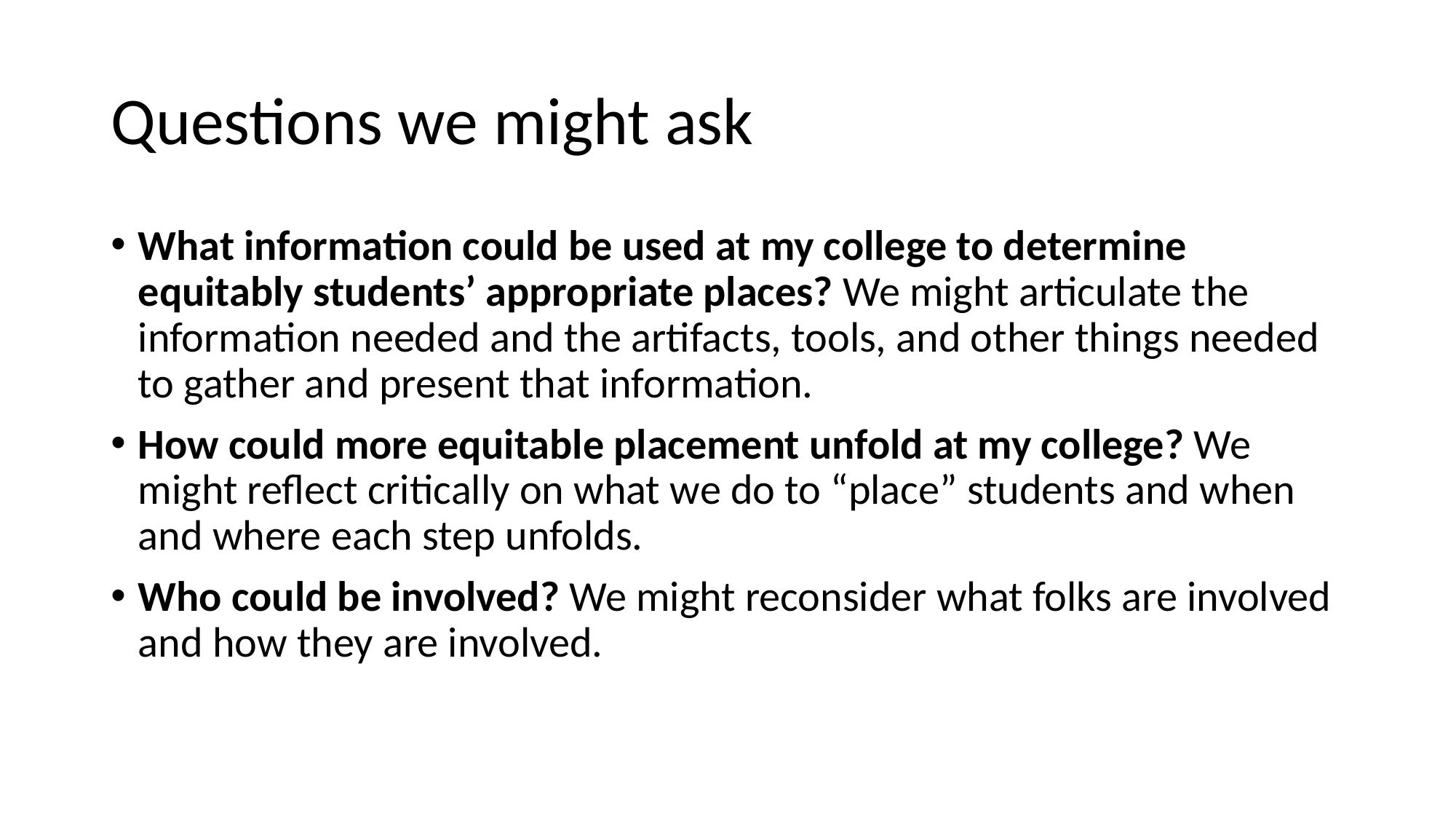

# Questions we might ask
What information could be used at my college to determine equitably students’ appropriate places? We might articulate the information needed and the artifacts, tools, and other things needed to gather and present that information.
How could more equitable placement unfold at my college? We might reflect critically on what we do to “place” students and when and where each step unfolds.
Who could be involved? We might reconsider what folks are involved and how they are involved.